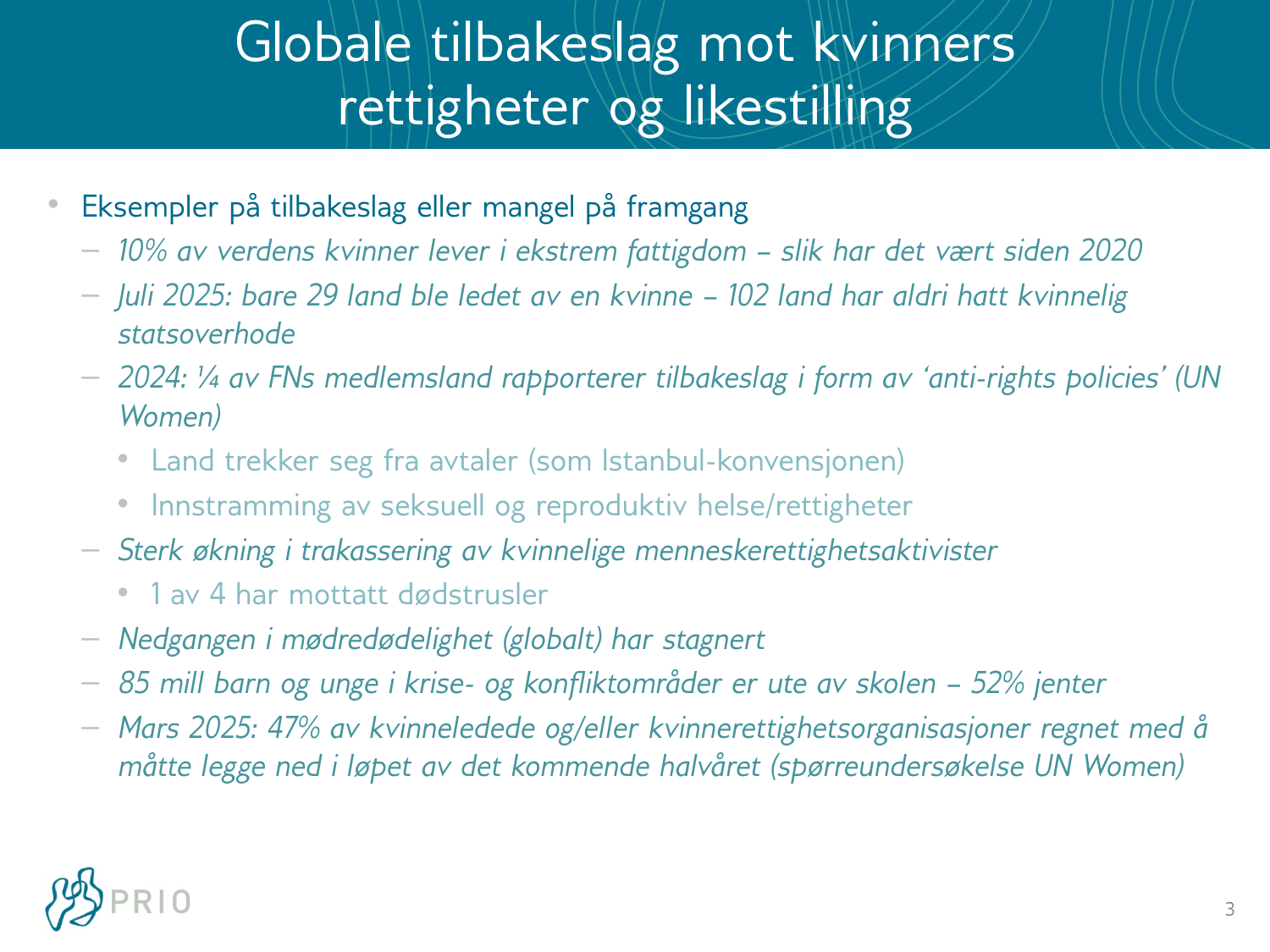

# Globale tilbakeslag mot kvinners rettigheter og likestilling
Eksempler på tilbakeslag eller mangel på framgang
10% av verdens kvinner lever i ekstrem fattigdom – slik har det vært siden 2020
Juli 2025: bare 29 land ble ledet av en kvinne – 102 land har aldri hatt kvinnelig statsoverhode
2024: ¼ av FNs medlemsland rapporterer tilbakeslag i form av ‘anti-rights policies’ (UN Women)
Land trekker seg fra avtaler (som Istanbul-konvensjonen)
Innstramming av seksuell og reproduktiv helse/rettigheter
Sterk økning i trakassering av kvinnelige menneskerettighetsaktivister
1 av 4 har mottatt dødstrusler
Nedgangen i mødredødelighet (globalt) har stagnert
85 mill barn og unge i krise- og konfliktområder er ute av skolen – 52% jenter
Mars 2025: 47% av kvinneledede og/eller kvinnerettighetsorganisasjoner regnet med å måtte legge ned i løpet av det kommende halvåret (spørreundersøkelse UN Women)

3